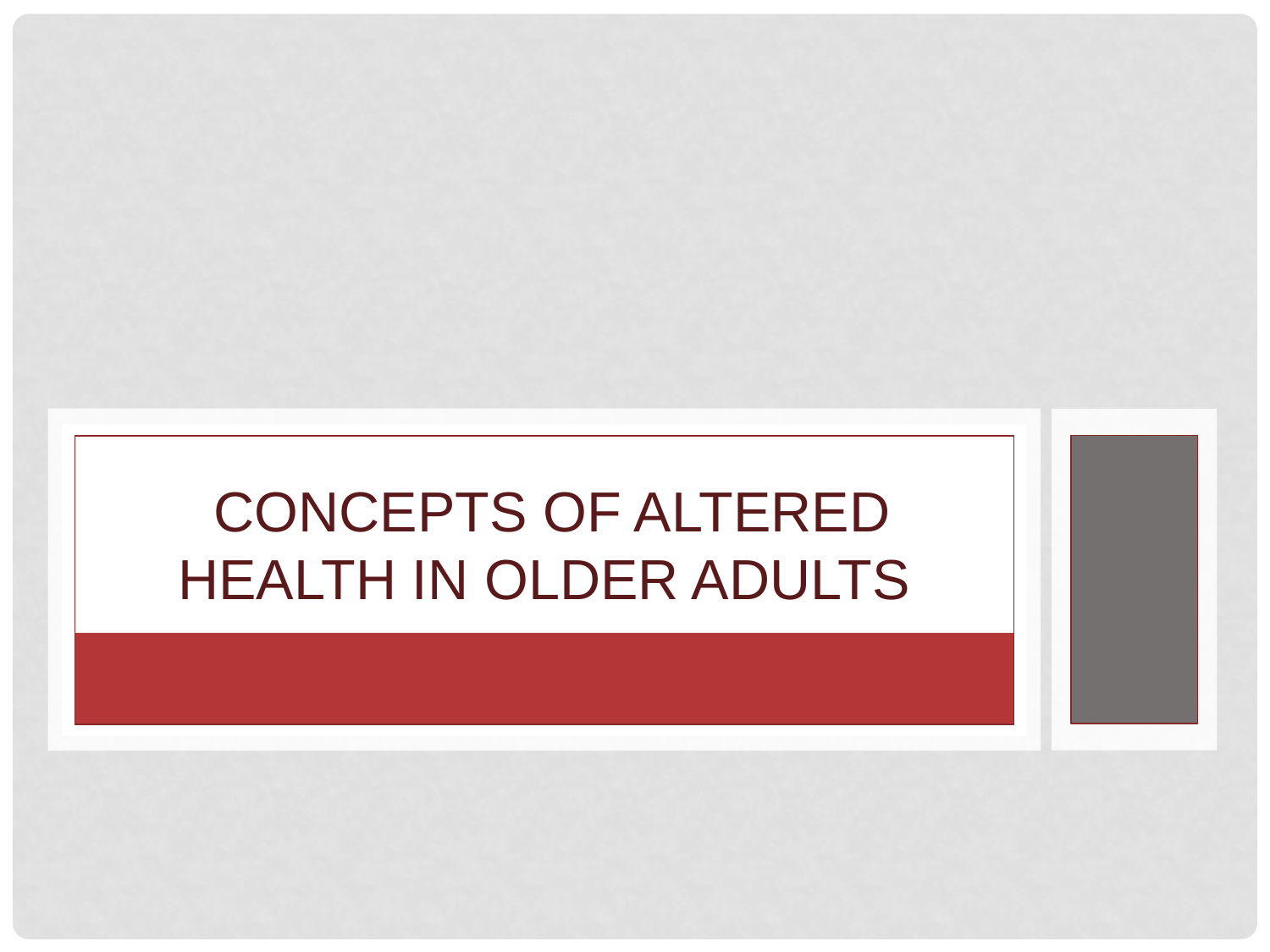

# CONCEPTS OF ALTERED HEALTH IN OLDER ADULTS